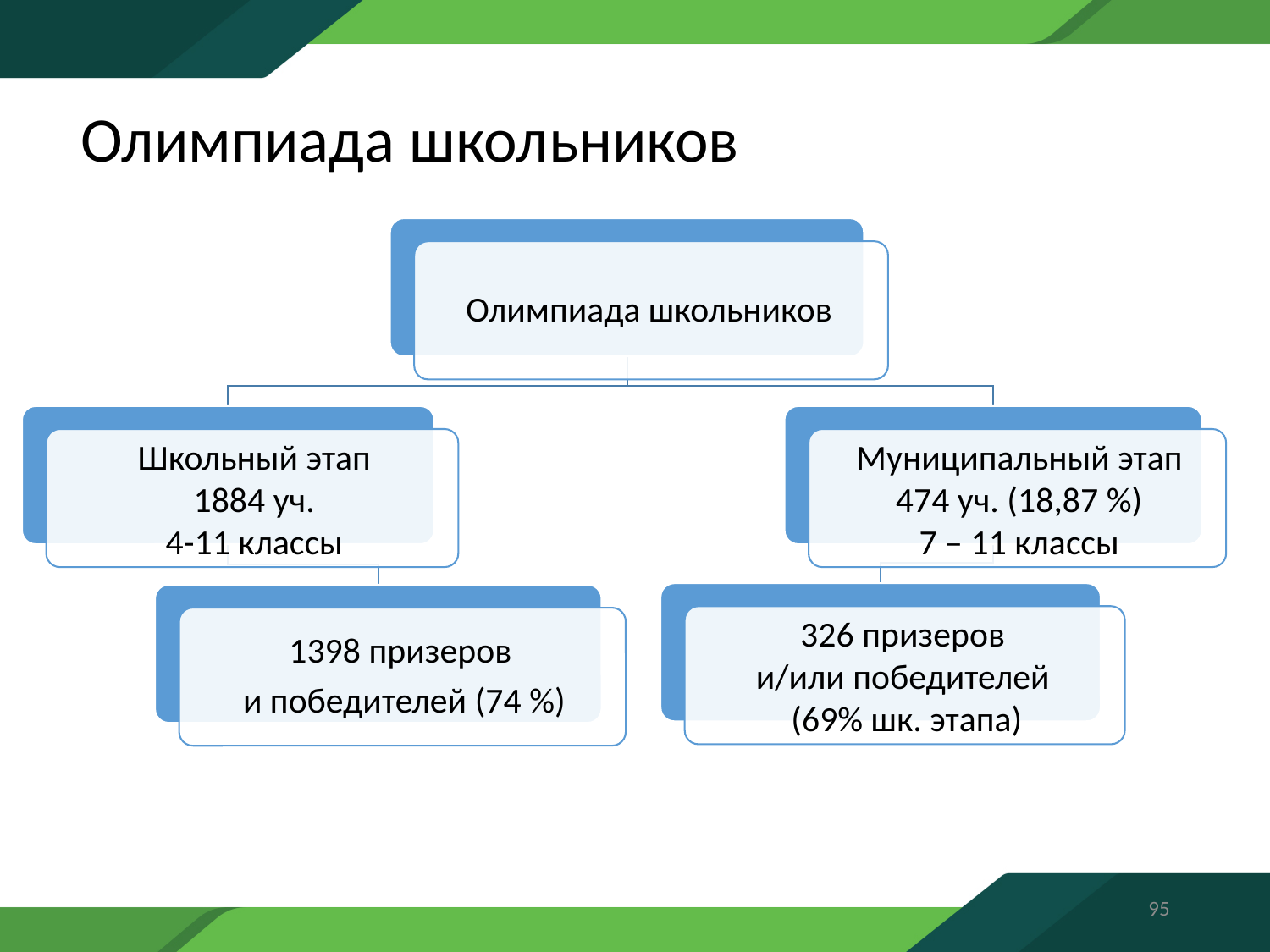

# Олимпиада школьников
Олимпиада школьников
Школьный этап
1884 уч.
4-11 классы
1398 призеров
и победителей (74 %)
Муниципальный этап
474 уч. (18,87 %)
7 – 11 классы
326 призеров
и/или победителей
(69% шк. этапа)
95